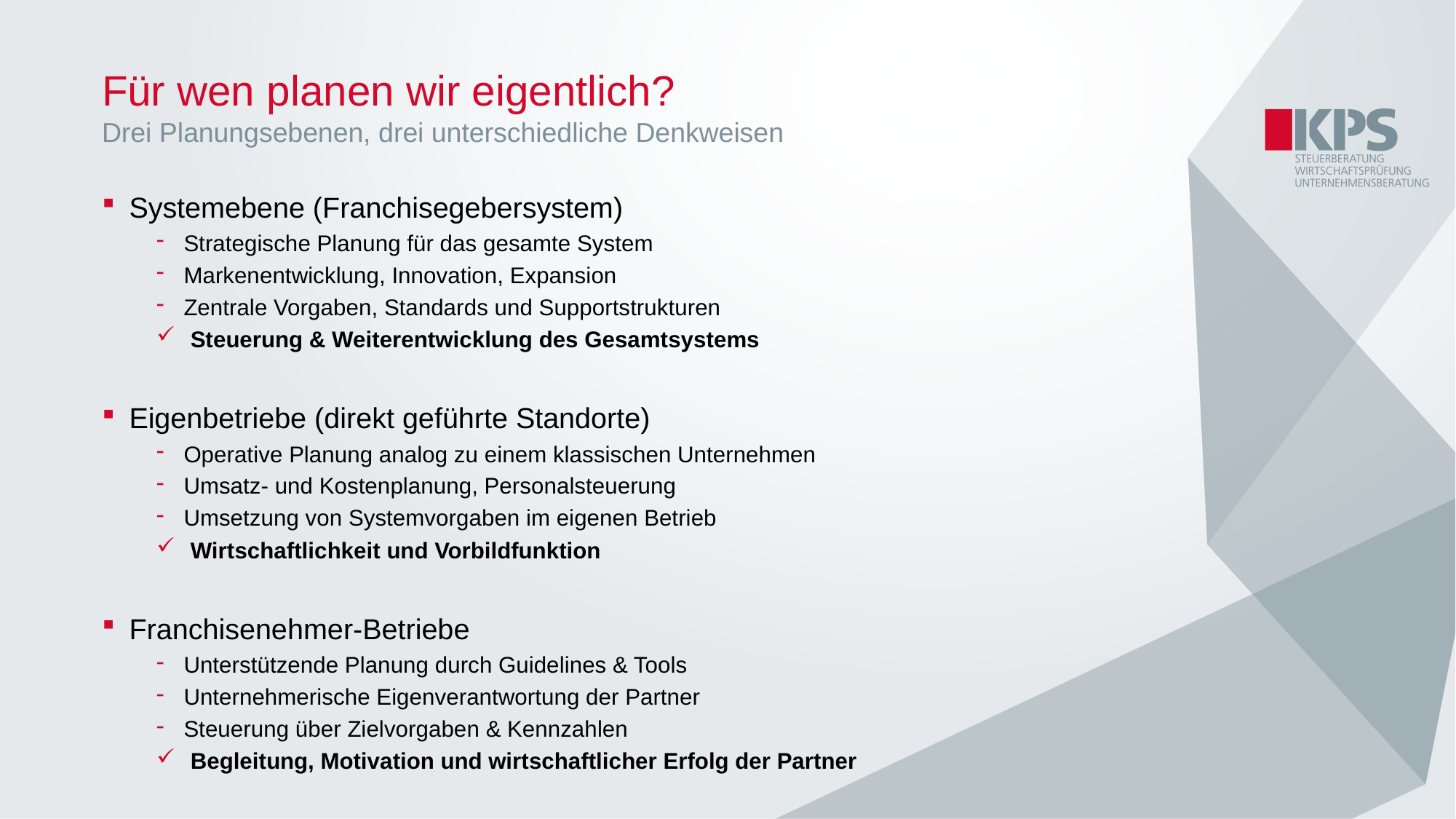

Für wen planen wir eigentlich?
Drei Planungsebenen, drei unterschiedliche Denkweisen
Systemebene (Franchisegebersystem)
Strategische Planung für das gesamte System
Markenentwicklung, Innovation, Expansion
Zentrale Vorgaben, Standards und Supportstrukturen
Steuerung & Weiterentwicklung des Gesamtsystems

Eigenbetriebe (direkt geführte Standorte)
Operative Planung analog zu einem klassischen Unternehmen
Umsatz- und Kostenplanung, Personalsteuerung
Umsetzung von Systemvorgaben im eigenen Betrieb
Wirtschaftlichkeit und Vorbildfunktion

Franchisenehmer-Betriebe
Unterstützende Planung durch Guidelines & Tools
Unternehmerische Eigenverantwortung der Partner
Steuerung über Zielvorgaben & Kennzahlen
Begleitung, Motivation und wirtschaftlicher Erfolg der Partner